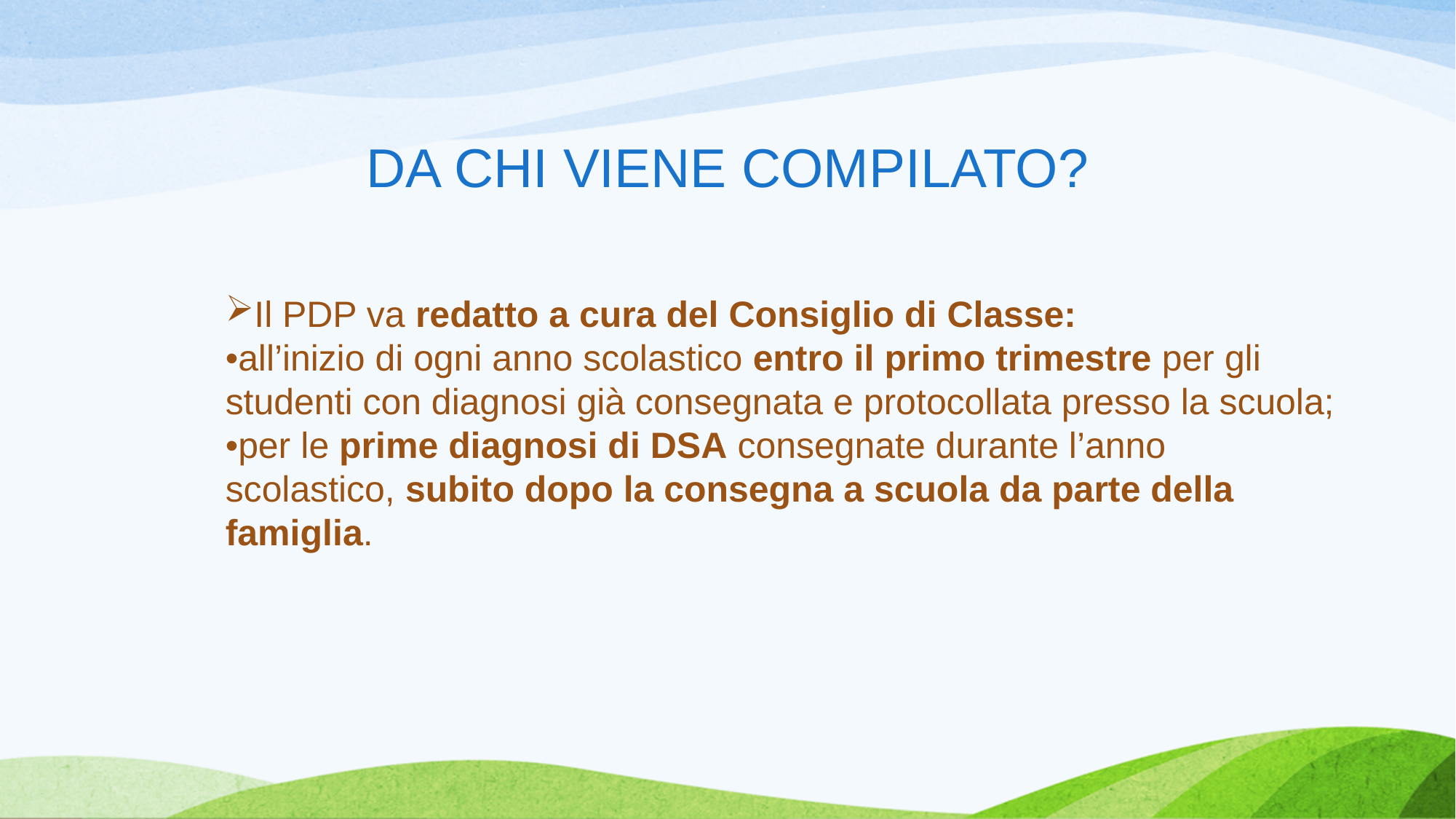

DA CHI VIENE COMPILATO?
Il PDP va redatto a cura del Consiglio di Classe:
•all’inizio di ogni anno scolastico entro il primo trimestre per gli studenti con diagnosi già consegnata e protocollata presso la scuola;
•per le prime diagnosi di DSA consegnate durante l’anno scolastico, subito dopo la consegna a scuola da parte della famiglia.